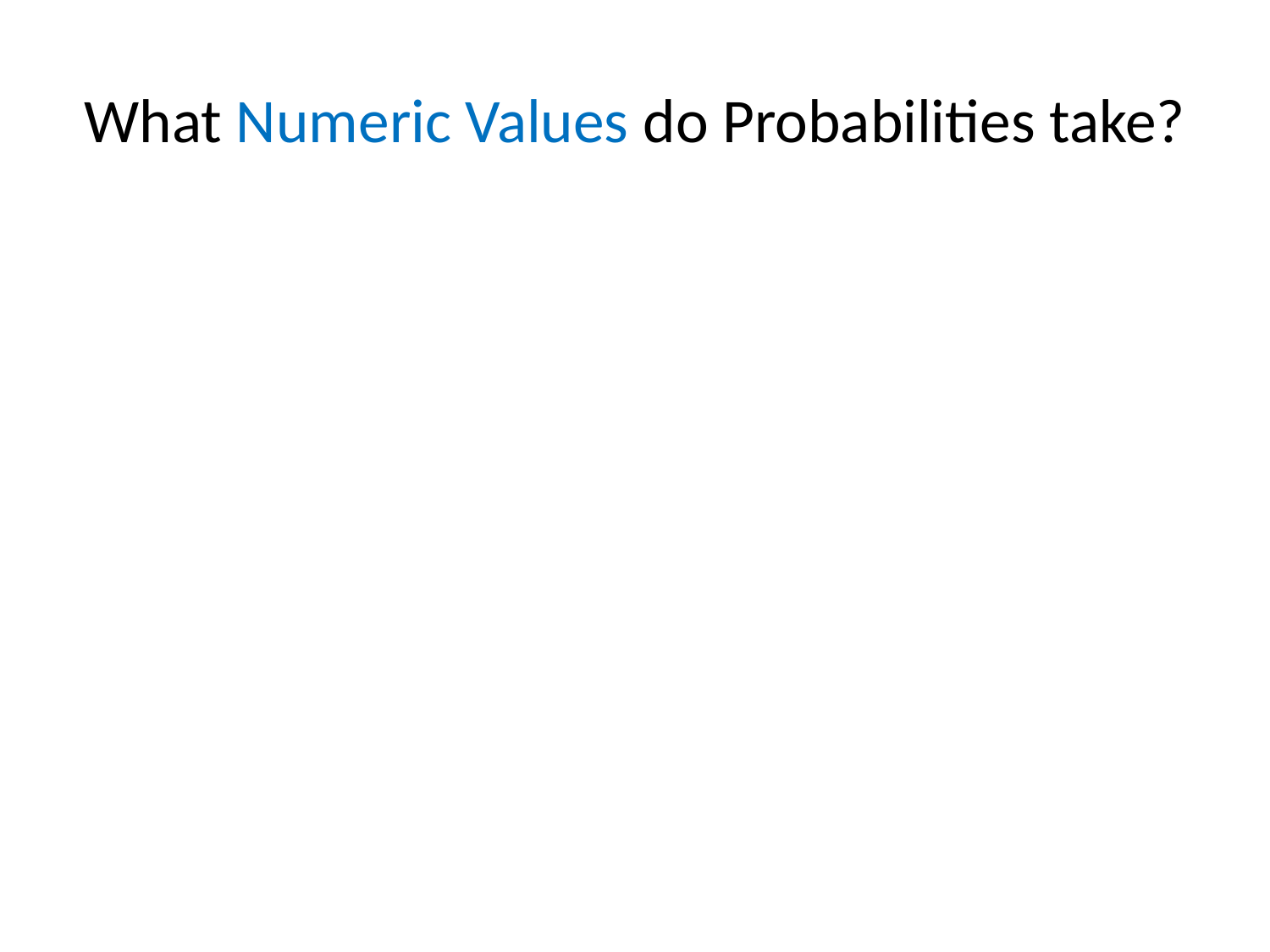

# What Numeric Values do Probabilities take?